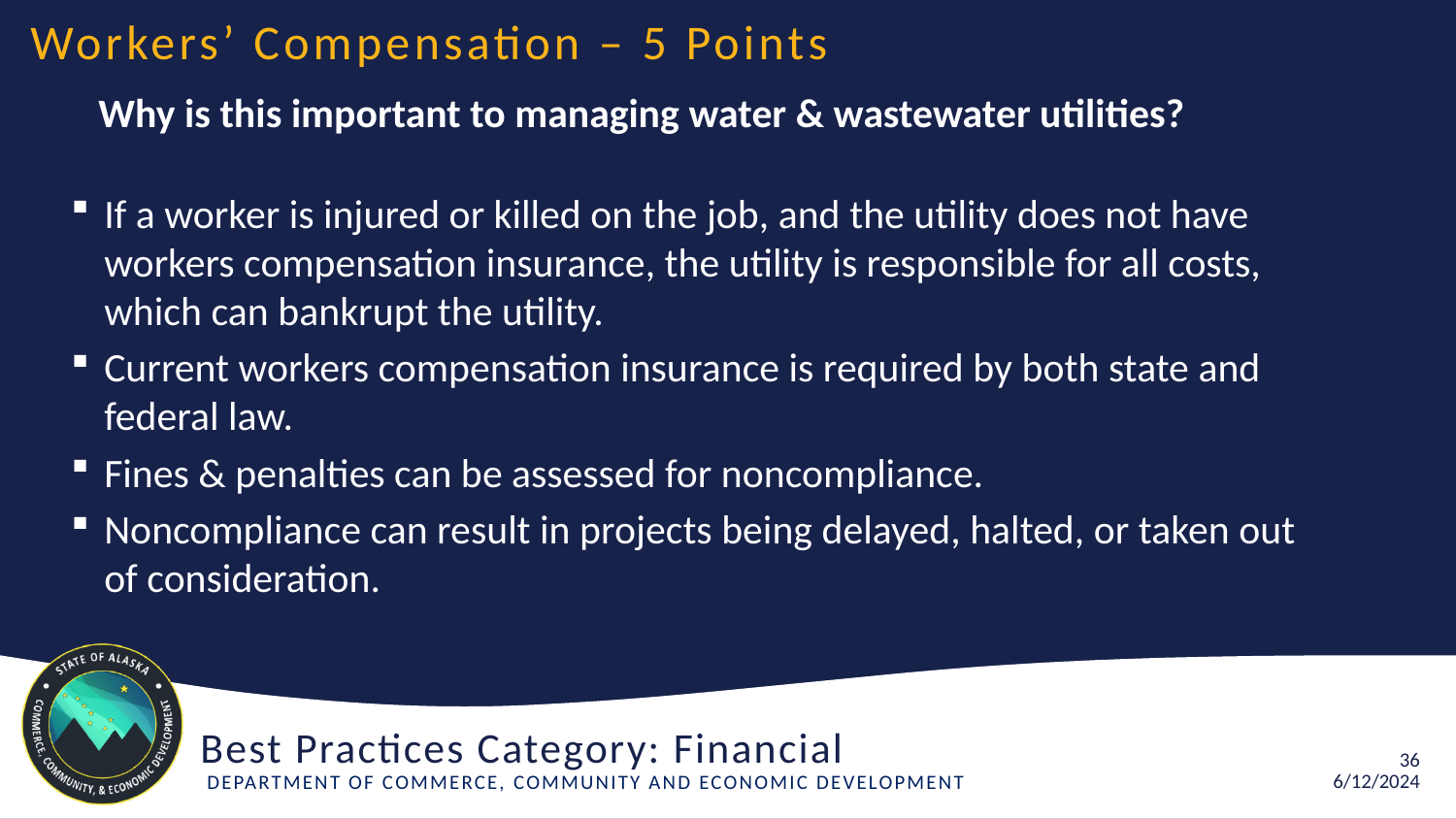

# Workers’ Compensation – 5 Points
Why is this important to managing water & wastewater utilities?

If a worker is injured or killed on the job, and the utility does not have workers compensation insurance, the utility is responsible for all costs, which can bankrupt the utility.
Current workers compensation insurance is required by both state and federal law.
Fines & penalties can be assessed for noncompliance.
Noncompliance can result in projects being delayed, halted, or taken out of consideration.

Best Practices Category: Financial
36
6/12/2024